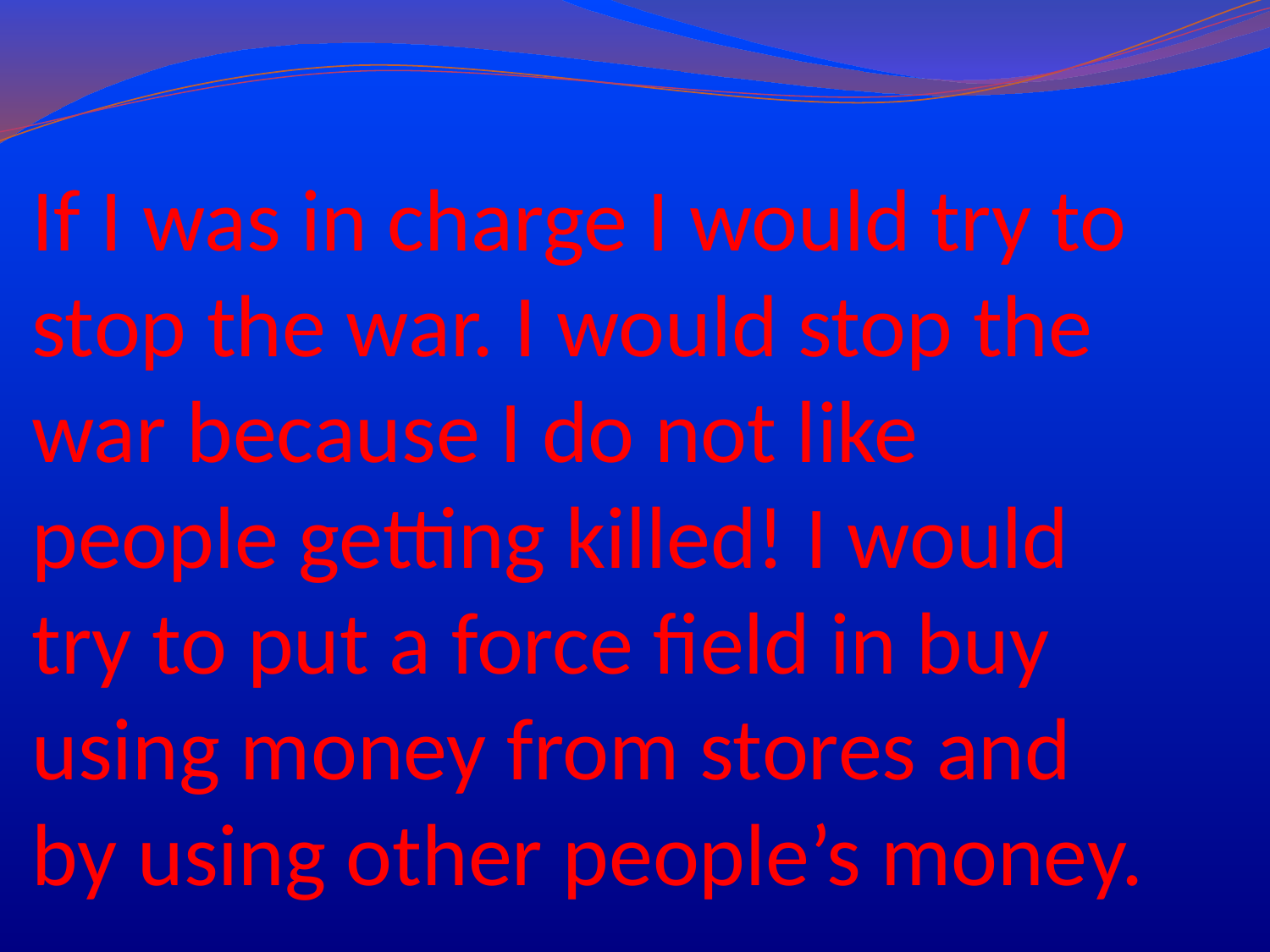

# If I was in charge I would try to stop the war. I would stop the war because I do not like people getting killed! I would try to put a force field in buy using money from stores and by using other people’s money.